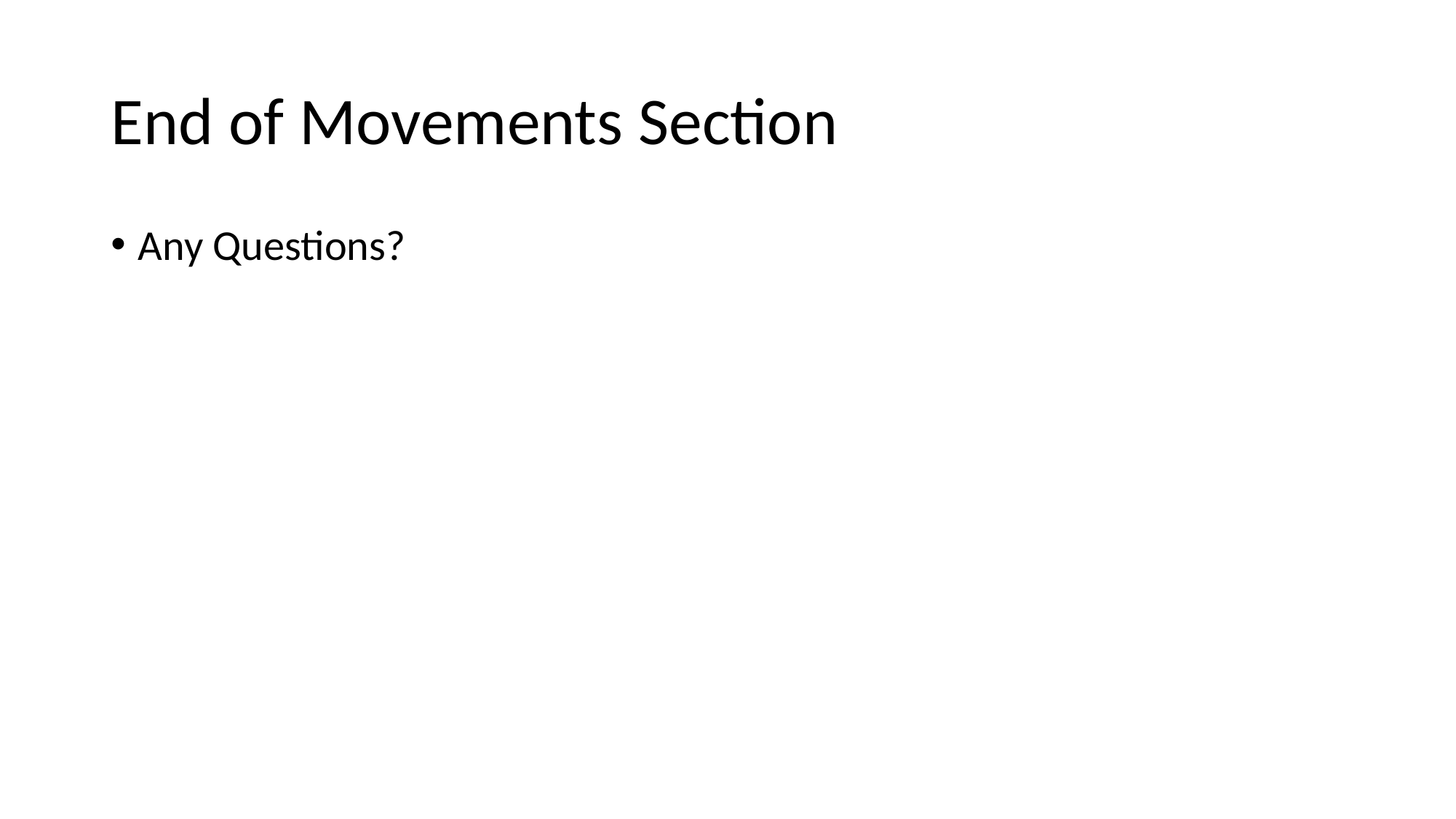

# End of Movements Section
Any Questions?